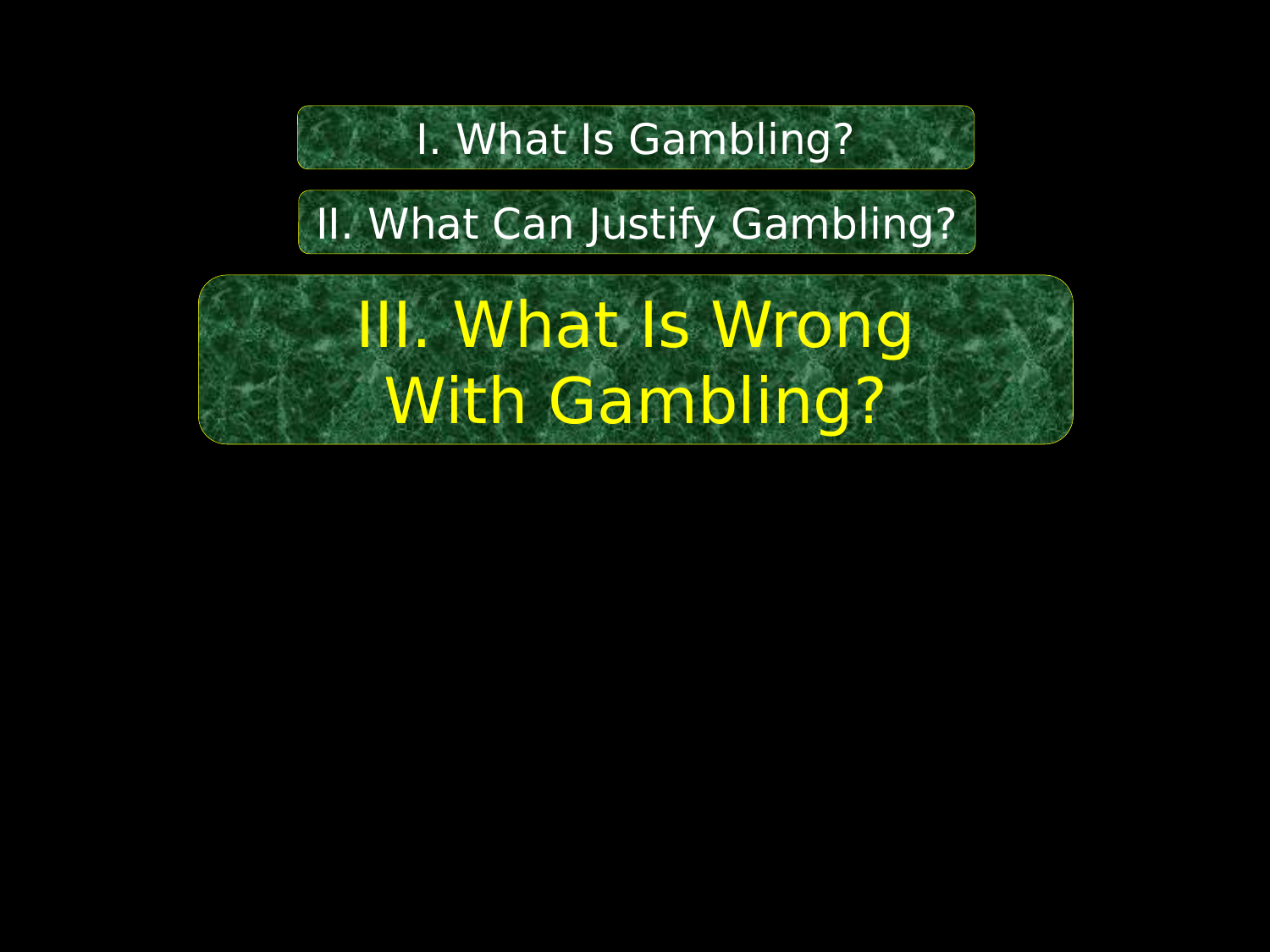

I. What Is Gambling?
II. What Can Justify Gambling?
III. What Is Wrong
With Gambling?